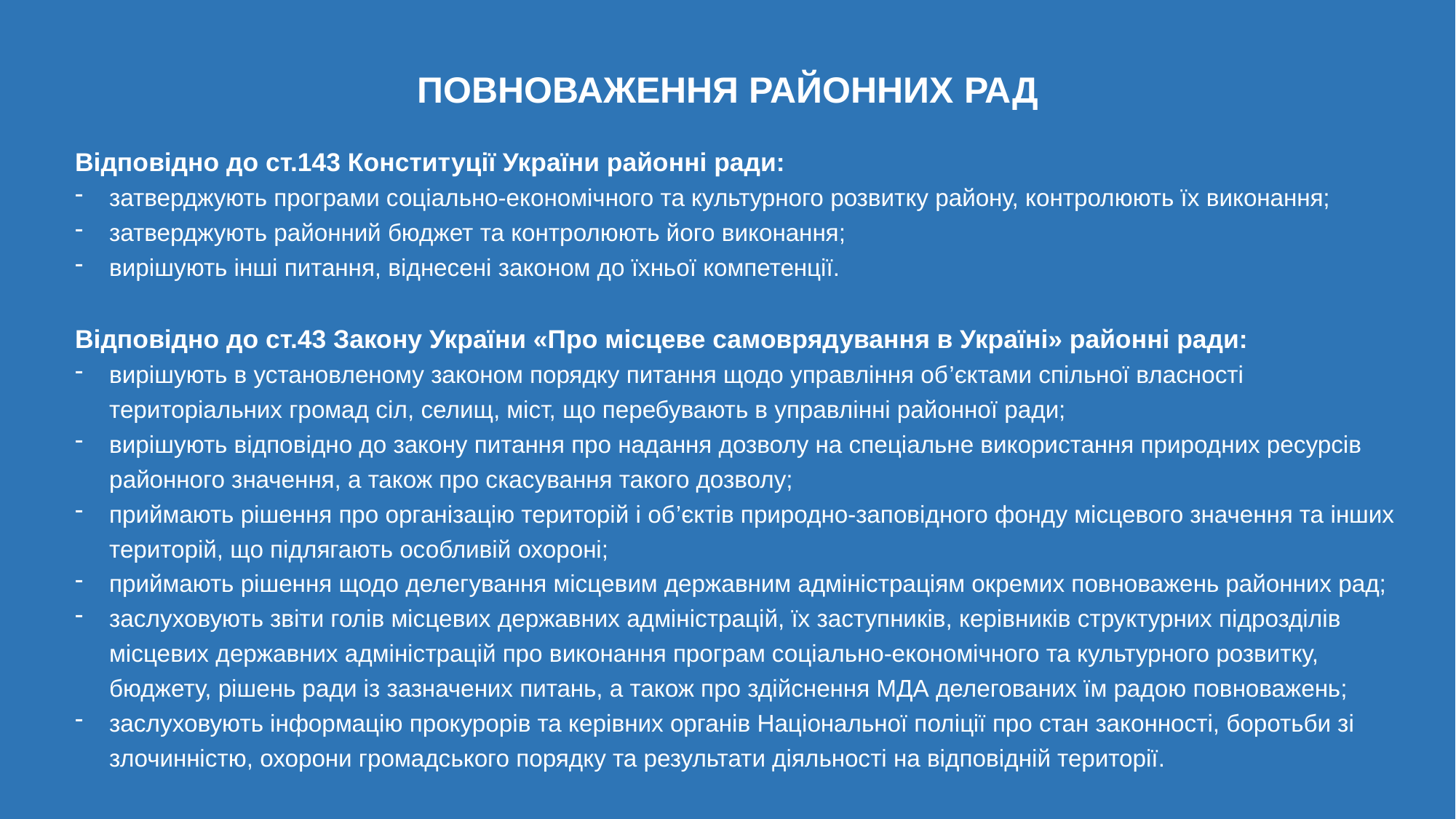

ПОВНОВАЖЕННЯ РАЙОННИХ РАД
Відповідно до ст.143 Конституції України районні ради:
затверджують програми соціально-економічного та культурного розвитку району, контролюють їх виконання;
затверджують районний бюджет та контролюють його виконання;
вирішують інші питання, віднесені законом до їхньої компетенції.

Відповідно до ст.43 Закону України «Про місцеве самоврядування в Україні» районні ради:
вирішують в установленому законом порядку питання щодо управління об’єктами спільної власності територіальних громад сіл, селищ, міст, що перебувають в управлінні районної ради;
вирішують відповідно до закону питання про надання дозволу на спеціальне використання природних ресурсів районного значення, а також про скасування такого дозволу;
приймають рішення про організацію територій і об’єктів природно-заповідного фонду місцевого значення та інших територій, що підлягають особливій охороні;
приймають рішення щодо делегування місцевим державним адміністраціям окремих повноважень районних рад;
заслуховують звіти голів місцевих державних адміністрацій, їх заступників, керівників структурних підрозділів місцевих державних адміністрацій про виконання програм соціально-економічного та культурного розвитку, бюджету, рішень ради із зазначених питань, а також про здійснення МДА делегованих їм радою повноважень;
заслуховують інформацію прокурорів та керівних органів Національної поліції про стан законності, боротьби зі злочинністю, охорони громадського порядку та результати діяльності на відповідній території.